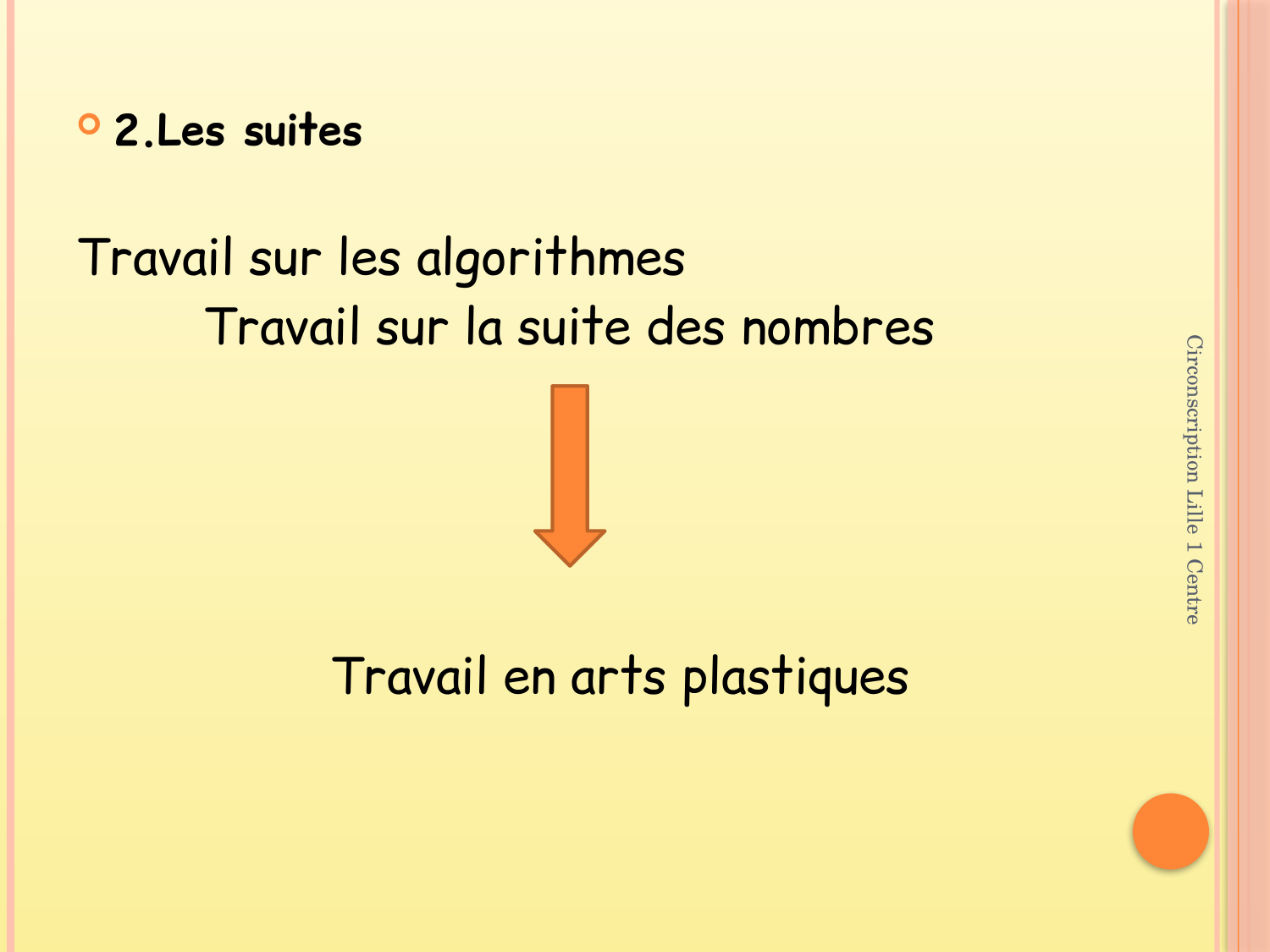

2.Les suites

Travail sur les algorithmes
	Travail sur la suite des nombres

		Travail en arts plastiques

Circonscription Lille 1 Centre